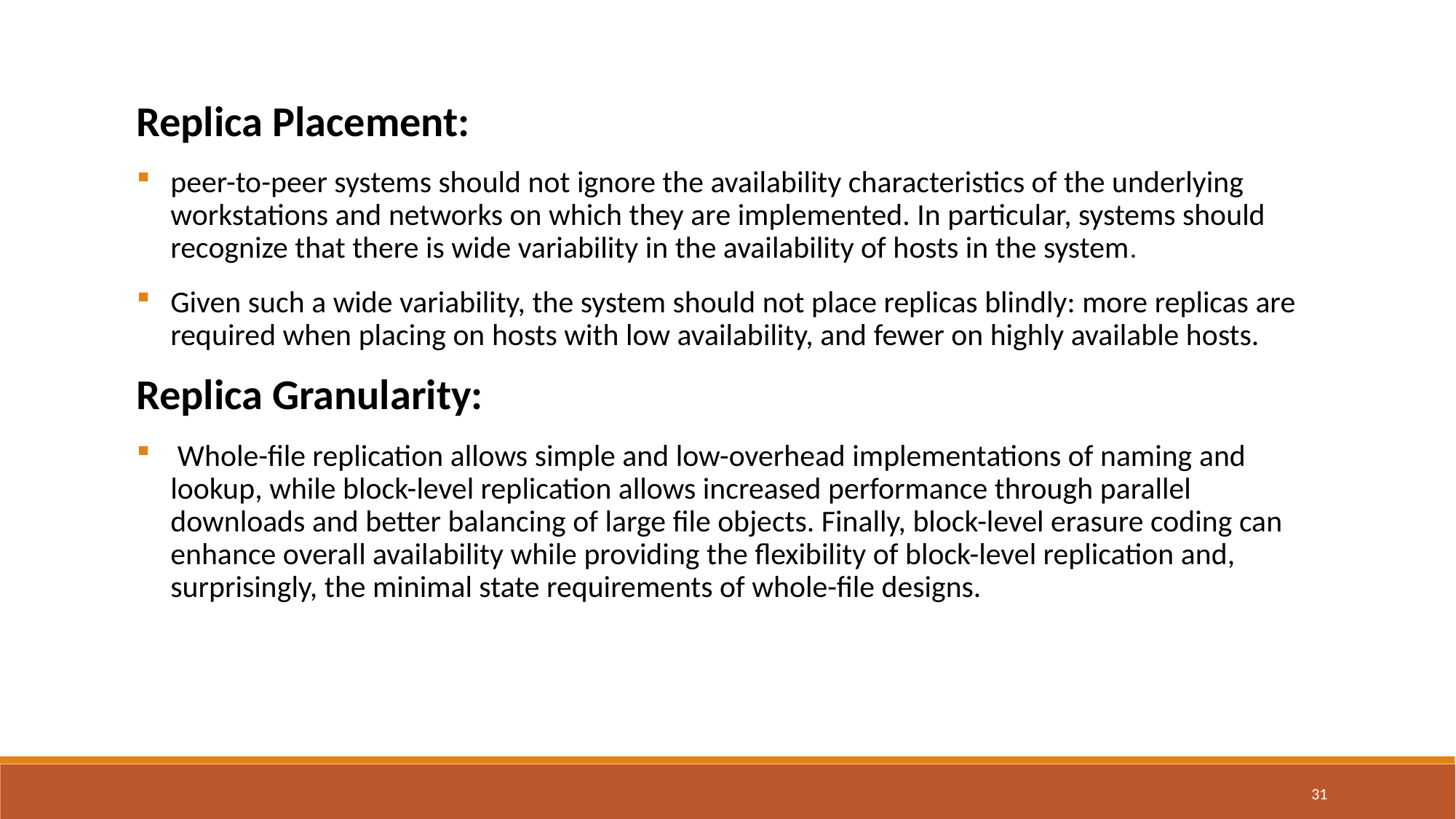

Replica Placement:
peer-to-peer systems should not ignore the availability characteristics of the underlying workstations and networks on which they are implemented. In particular, systems should recognize that there is wide variability in the availability of hosts in the system.
Given such a wide variability, the system should not place replicas blindly: more replicas are required when placing on hosts with low availability, and fewer on highly available hosts.
Replica Granularity:
 Whole-file replication allows simple and low-overhead implementations of naming and lookup, while block-level replication allows increased performance through parallel downloads and better balancing of large file objects. Finally, block-level erasure coding can enhance overall availability while providing the flexibility of block-level replication and, surprisingly, the minimal state requirements of whole-file designs.

31